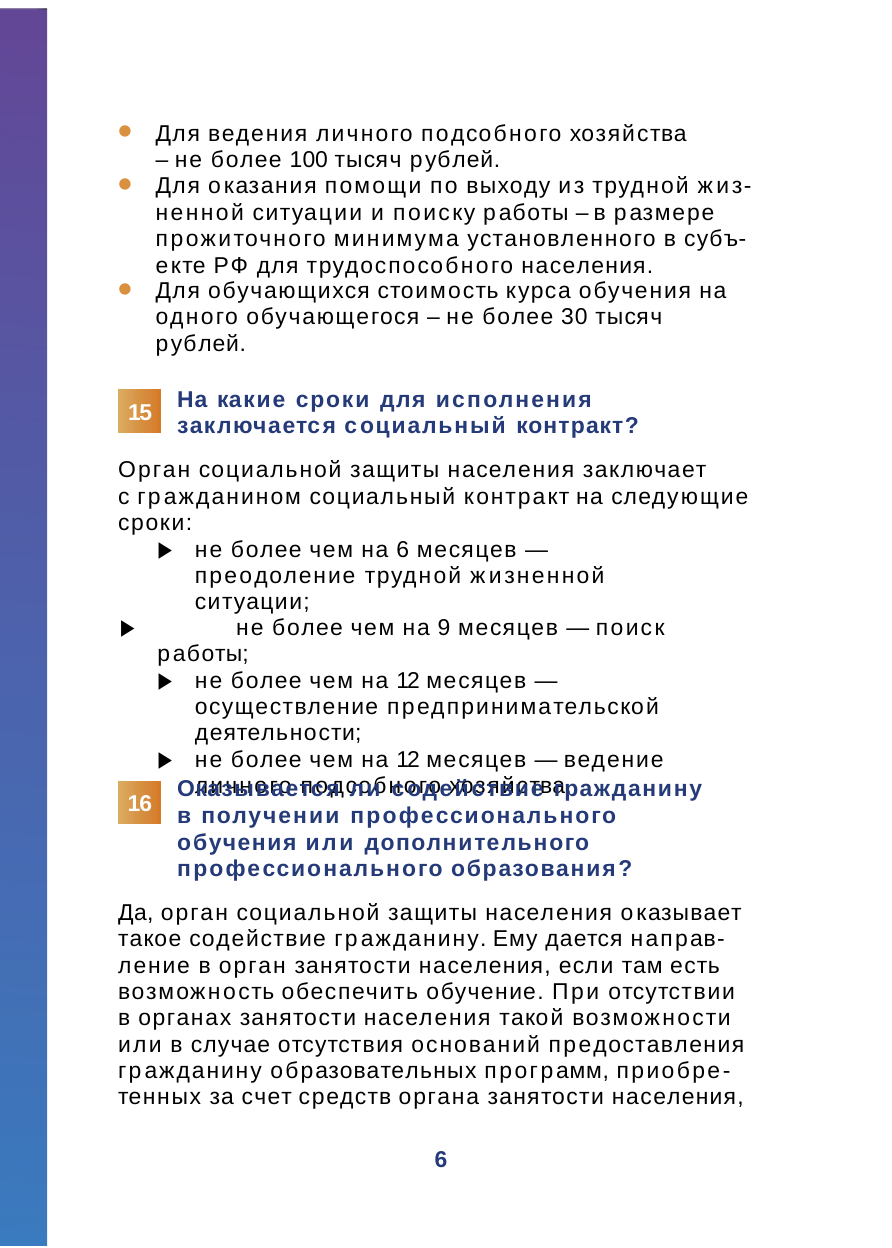

•
•
Для ведения личного подсобного хозяйства – не более 100 тысяч рублей.
Для оказания помощи по выходу из трудной жиз- ненной ситуации и поиску работы – в размере прожиточного минимума установленного в субъ- екте РФ для трудоспособного населения.
Для обучающихся стоимость курса обучения на
одного обучающегося – не более 30 тысяч рублей.
•
На какие сроки для исполнения заключается социальный контракт?

15
Орган социальной защиты населения заключает
с гражданином социальный контракт на следующие сроки:
▶	не более чем на 6 месяцев — преодоление трудной жизненной ситуации;
▶	не более чем на 9 месяцев — поиск работы;
▶	не более чем на 12 месяцев — осуществление предпринимательской деятельности;
▶	не более чем на 12 месяцев — ведение личного подсобного хозяйства.
Оказывается ли содействие гражданину
в получении профессионального обучения или дополнительного профессионального образования?

16
Да, орган социальной защиты населения оказывает такое содействие гражданину. Ему дается направ- ление в орган занятости населения, если там есть возможность обеспечить обучение. При отсутствии в органах занятости населения такой возможности или в случае отсутствия оснований предоставления гражданину образовательных программ, приобре- тенных за счет средств органа занятости населения,
6